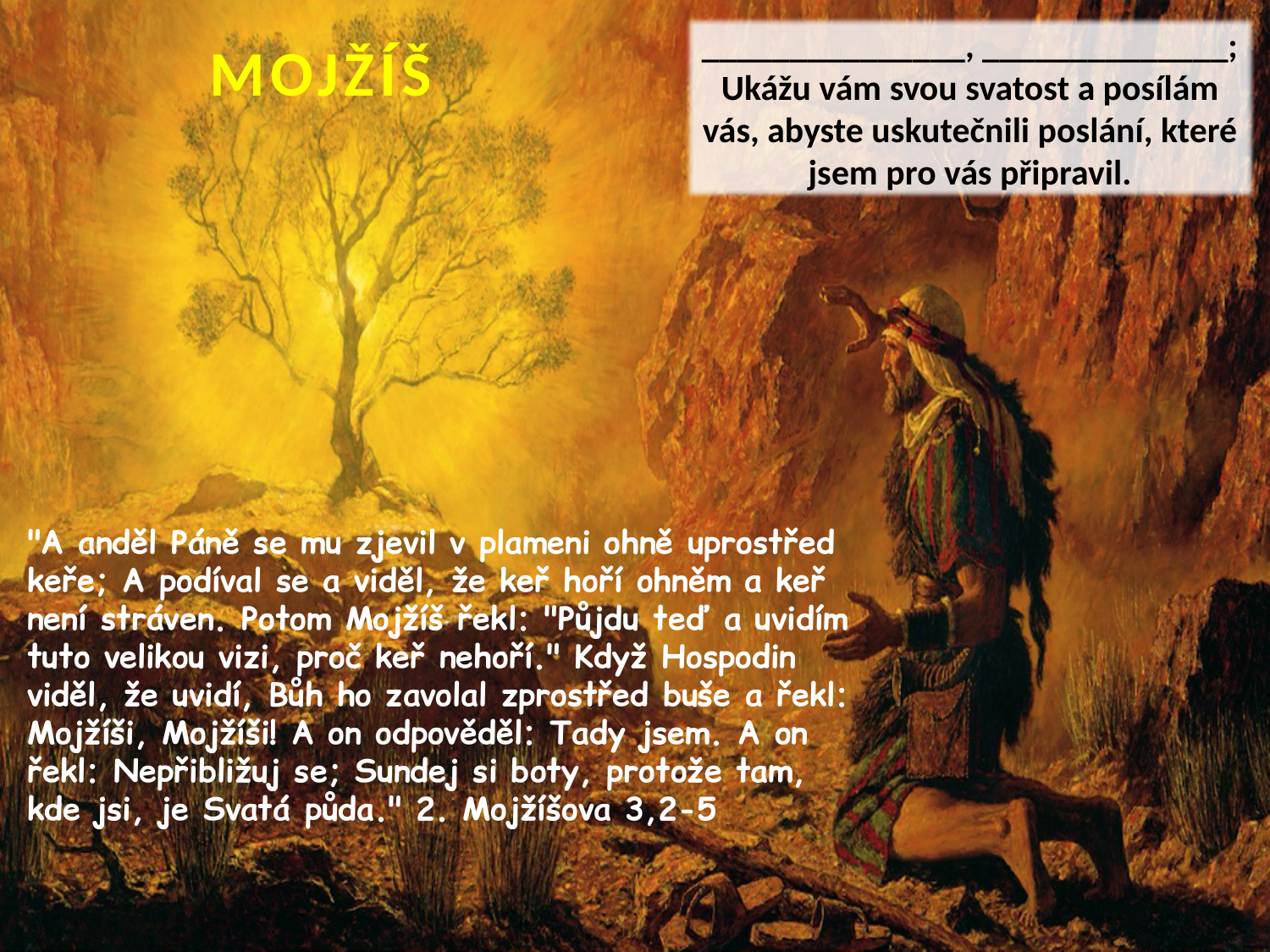

_______________, ______________; Ukážu vám svou svatost a posílám vás, abyste uskutečnili poslání, které jsem pro vás připravil.
MOJŽÍŠ

"A anděl Páně se mu zjevil v plameni ohně uprostřed keře; A podíval se a viděl, že keř hoří ohněm a keř není stráven. Potom Mojžíš řekl: "Půjdu teď a uvidím tuto velikou vizi, proč keř nehoří." Když Hospodin viděl, že uvidí, Bůh ho zavolal zprostřed buše a řekl: Mojžíši, Mojžíši! A on odpověděl: Tady jsem. A on řekl: Nepřibližuj se; Sundej si boty, protože tam, kde jsi, je Svatá půda." 2. Mojžíšova 3,2-5